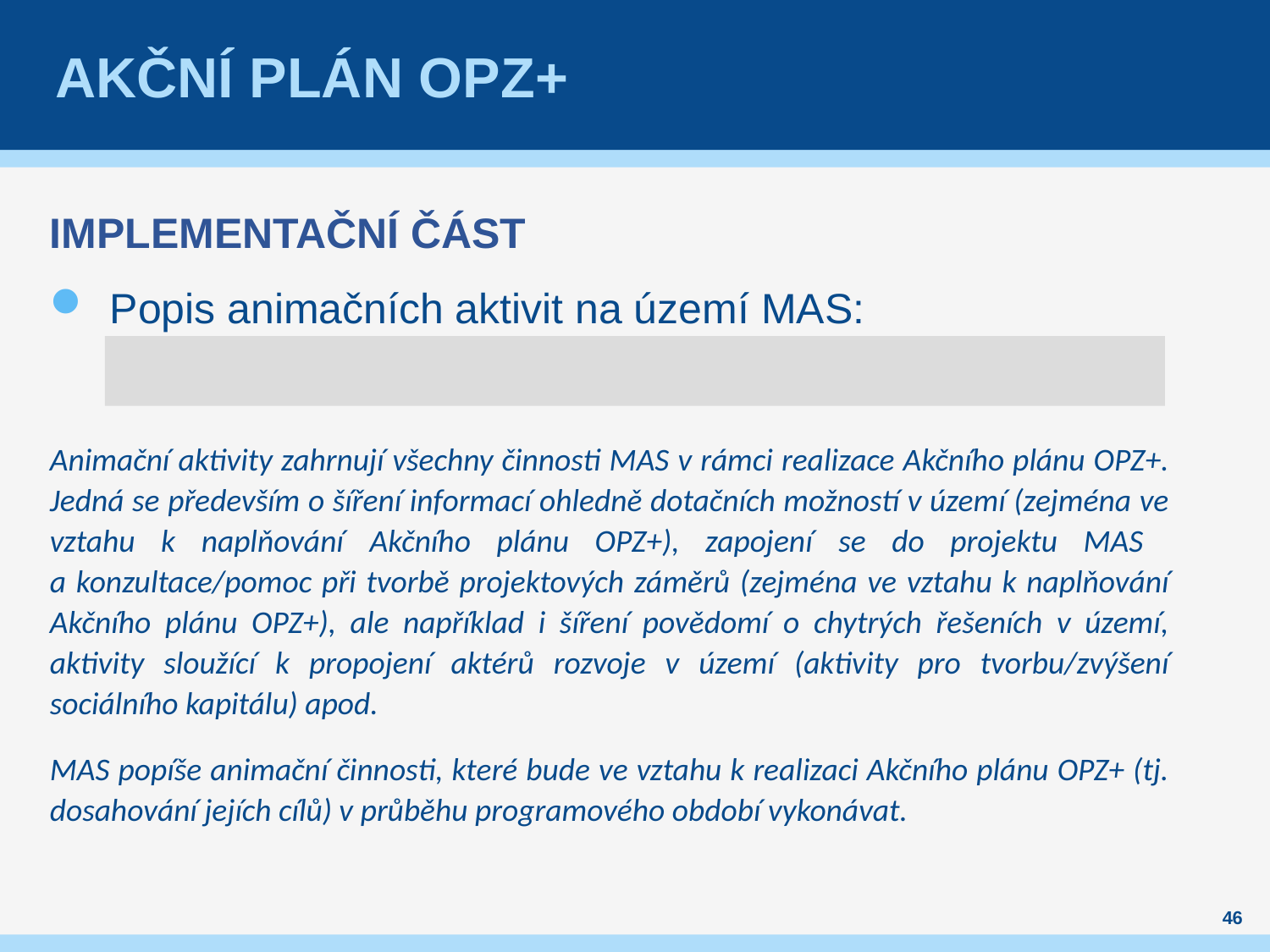

# Akční plán OPZ+
IMPLEMENTAČNÍ ČÁST
Popis animačních aktivit na území MAS:

Animační aktivity zahrnují všechny činnosti MAS v rámci realizace Akčního plánu OPZ+. Jedná se především o šíření informací ohledně dotačních možností v území (zejména ve vztahu k naplňování Akčního plánu OPZ+), zapojení se do projektu MAS
a konzultace/pomoc při tvorbě projektových záměrů (zejména ve vztahu k naplňování Akčního plánu OPZ+), ale například i šíření povědomí o chytrých řešeních v území, aktivity sloužící k propojení aktérů rozvoje v území (aktivity pro tvorbu/zvýšení sociálního kapitálu) apod.
MAS popíše animační činnosti, které bude ve vztahu k realizaci Akčního plánu OPZ+ (tj. dosahování jejích cílů) v průběhu programového období vykonávat.

46